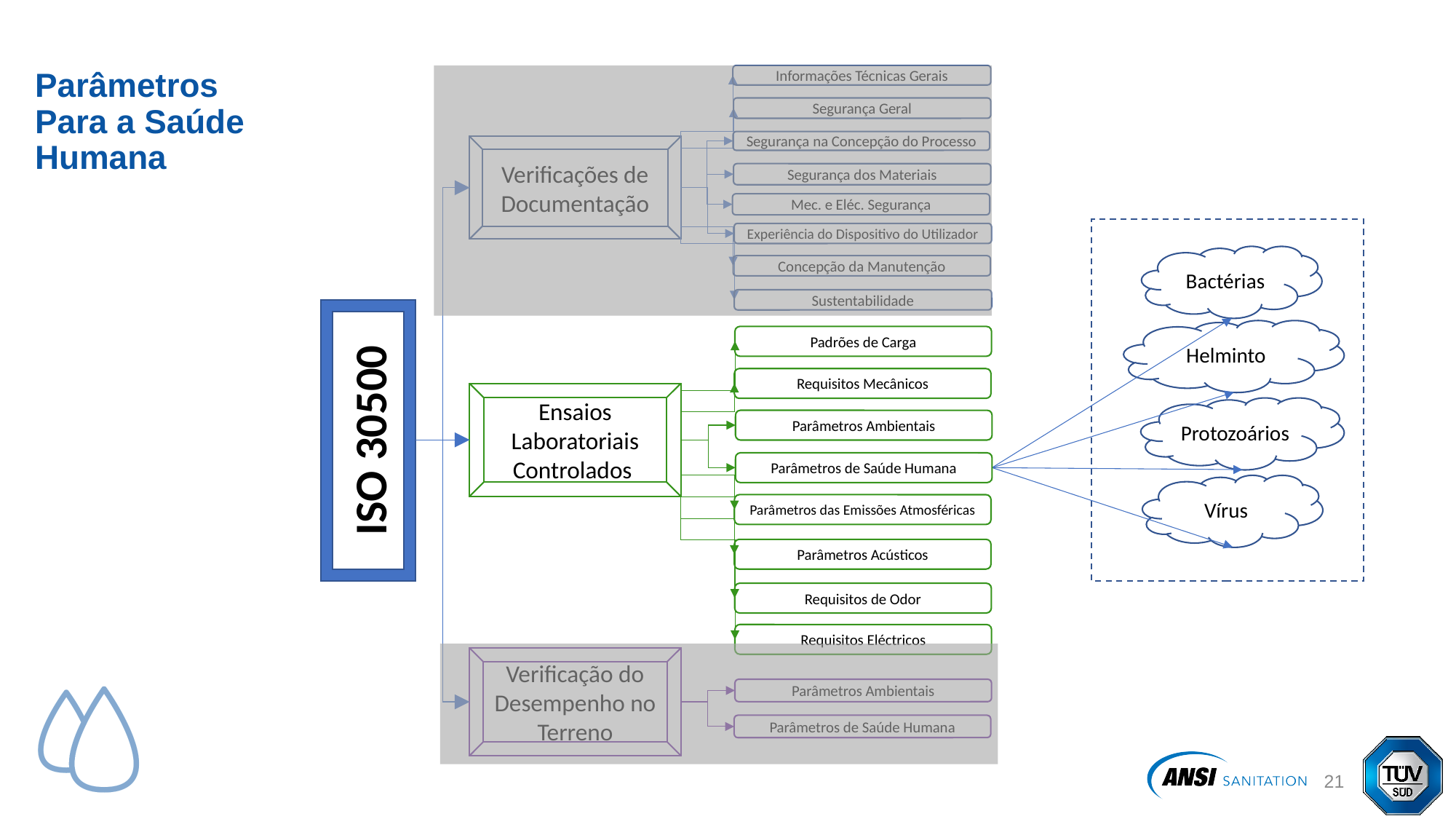

Informações Técnicas Gerais
# Parâmetros Para a Saúde Humana
Segurança Geral
Segurança na Concepção do Processo
Verificações de Documentação
Segurança dos Materiais
Mec. e Eléc. Segurança

Experiência do Dispositivo do Utilizador
Bactérias
Concepção da Manutenção
Sustentabilidade
ISO 30500
Helminto
Padrões de Carga
Requisitos Mecânicos
Ensaios Laboratoriais Controlados
Protozoários
Parâmetros Ambientais
Parâmetros de Saúde Humana
Vírus
Parâmetros das Emissões Atmosféricas
Parâmetros Acústicos
Requisitos de Odor
Requisitos Eléctricos

Verificação do Desempenho no Terreno
Parâmetros Ambientais
Parâmetros de Saúde Humana
21